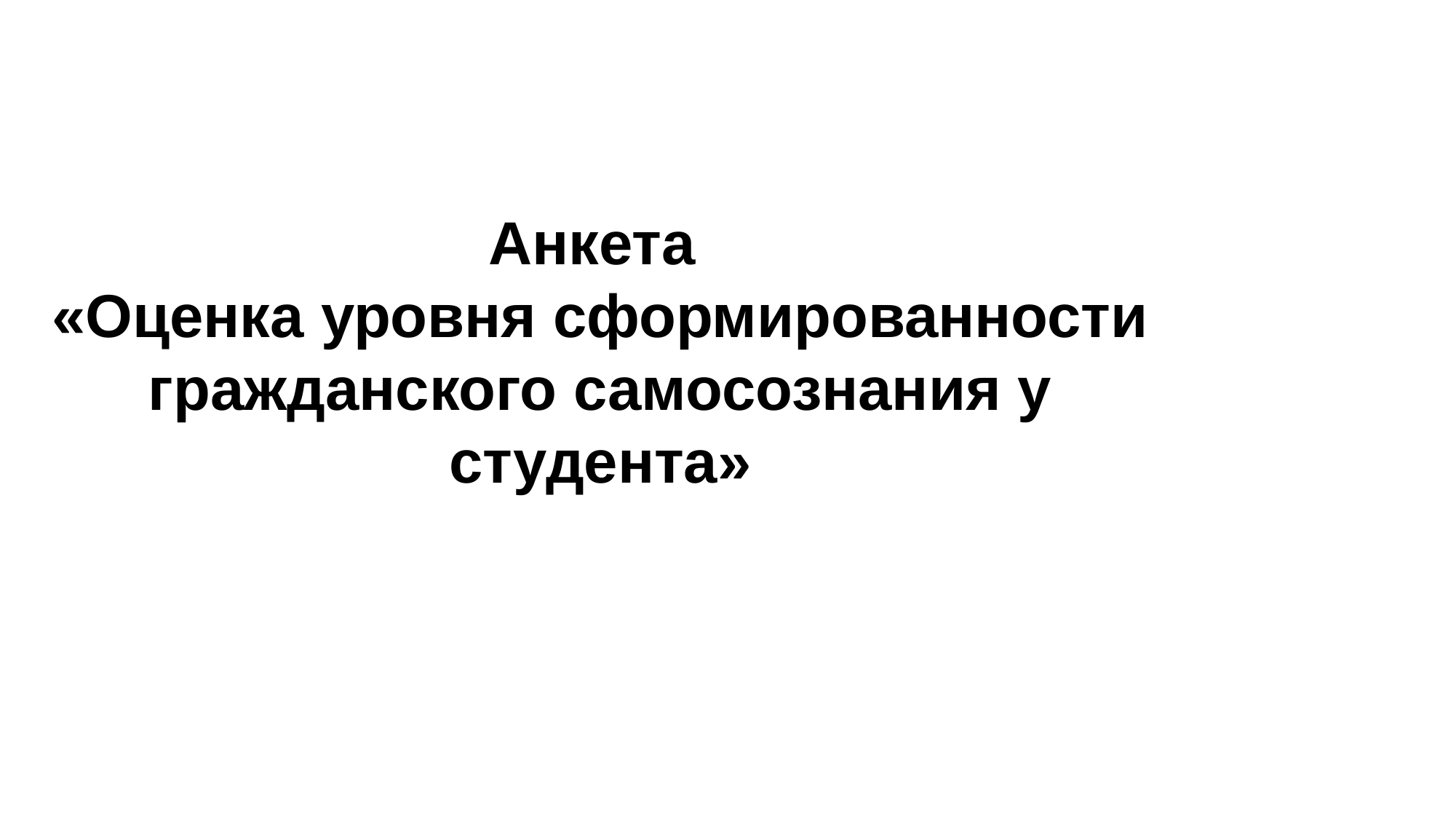

Анкета
«Оценка уровня сформированности гражданского самосознания у студента»